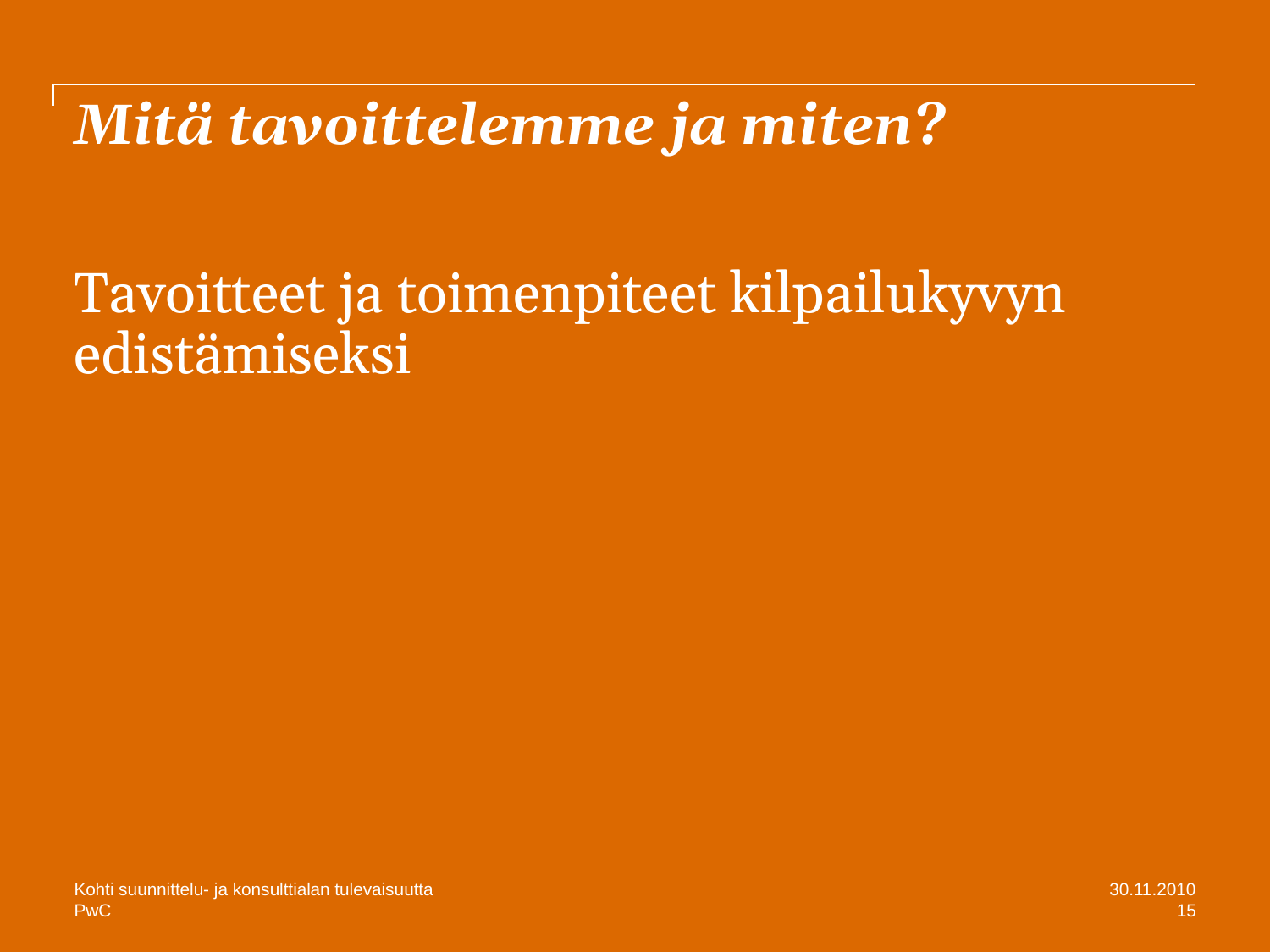

# Mitä tavoittelemme ja miten?
Tavoitteet ja toimenpiteet kilpailukyvyn edistämiseksi
Kohti suunnittelu- ja konsulttialan tulevaisuutta
30.11.2010
15